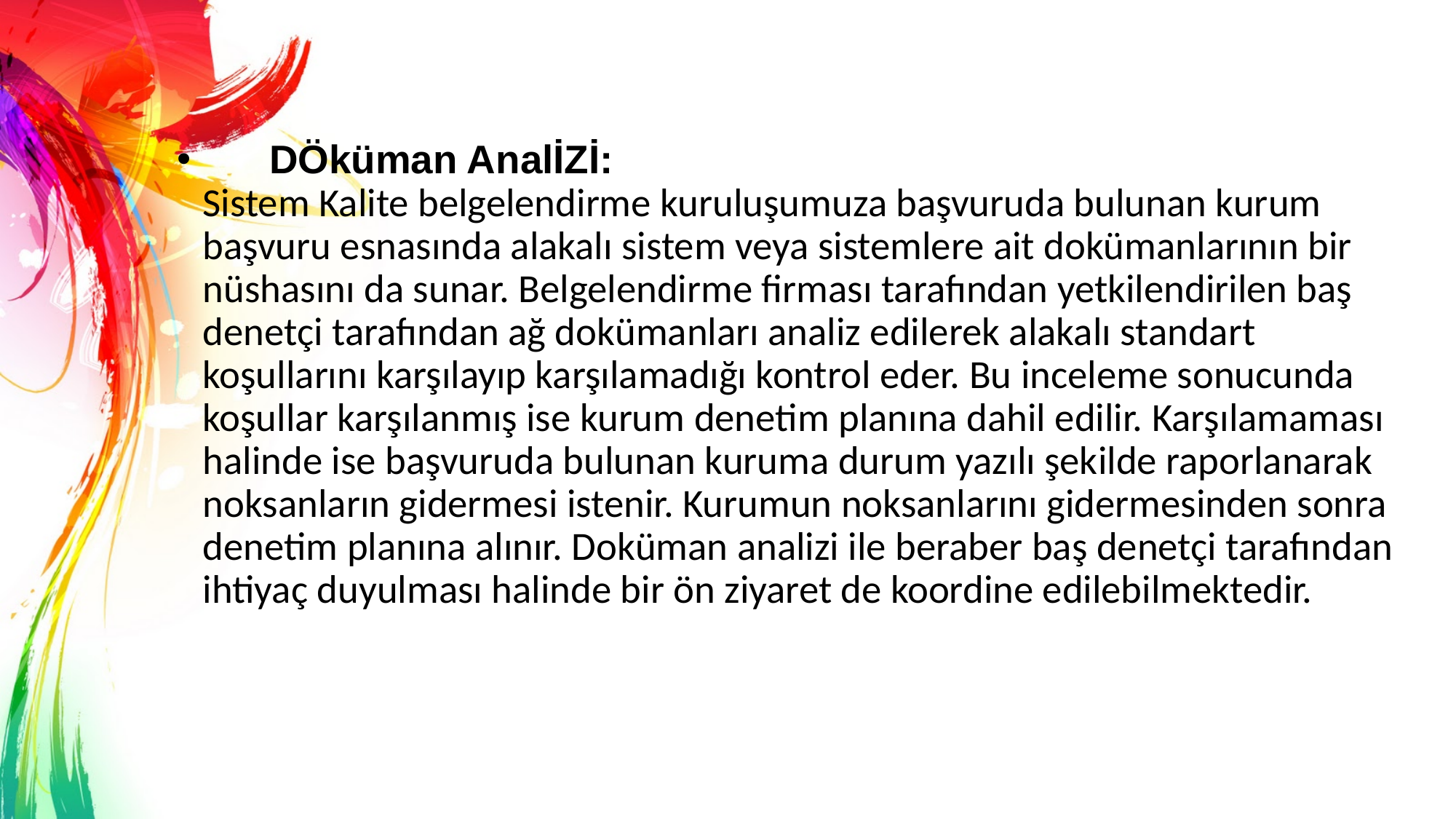

DÖküman AnalİZİ:
Sistem Kalite belgelendirme kuruluşumuza başvuruda bulunan kurum başvuru esnasında alakalı sistem veya sistemlere ait dokümanlarının bir nüshasını da sunar. Belgelendirme firması tarafından yetkilendirilen baş denetçi tarafından ağ dokümanları analiz edilerek alakalı standart koşullarını karşılayıp karşılamadığı kontrol eder. Bu inceleme sonucunda koşullar karşılanmış ise kurum denetim planına dahil edilir. Karşılamaması halinde ise başvuruda bulunan kuruma durum yazılı şekilde raporlanarak noksanların gidermesi istenir. Kurumun noksanlarını gidermesinden sonra denetim planına alınır. Doküman analizi ile beraber baş denetçi tarafından ihtiyaç duyulması halinde bir ön ziyaret de koordine edilebilmektedir.